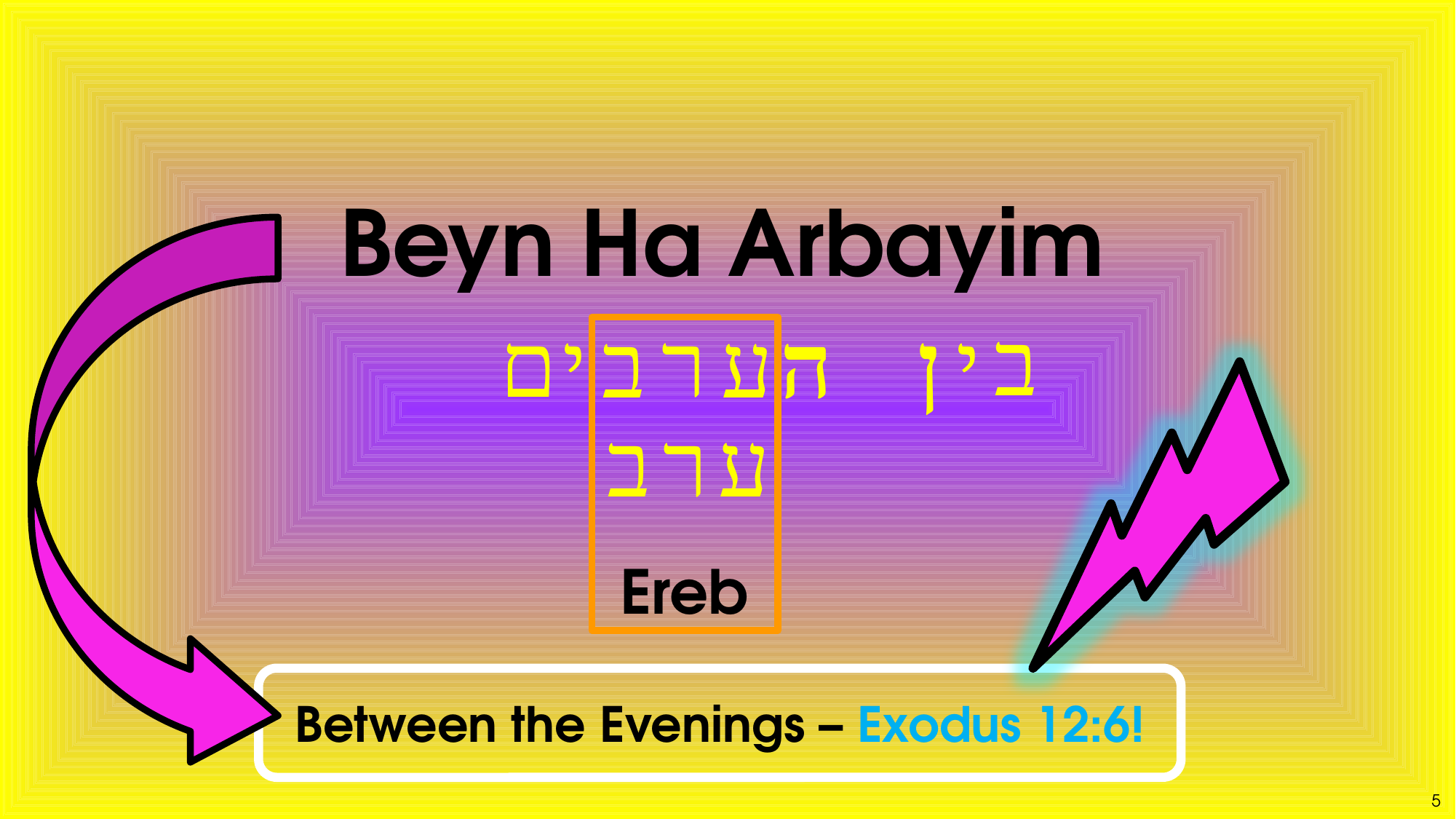

Beyn Ha Arbayim

				   Ereb

ב
י
י
ן
ר
ם
ב
ע
ה

ב
ר
ע
Between the Evenings – Exodus 12:6!
5